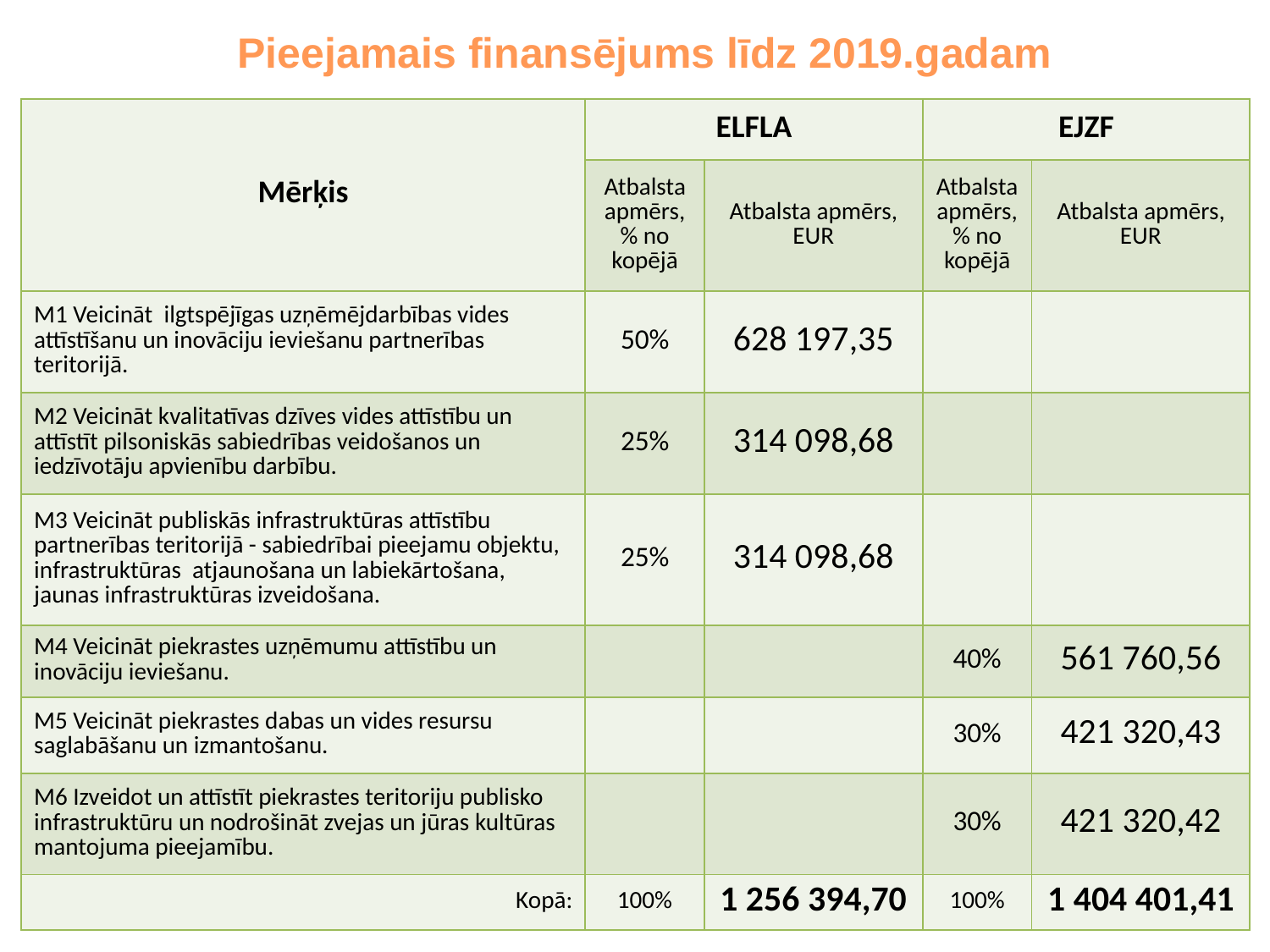

Pieejamais finansējums līdz 2019.gadam
| Mērķis | ELFLA |  | EJZF |  |
| --- | --- | --- | --- | --- |
|  | Atbalsta apmērs, % no kopējā | Atbalsta apmērs, EUR | Atbalsta apmērs, % no kopējā | Atbalsta apmērs, EUR |
| M1 Veicināt ilgtspējīgas uzņēmējdarbības vides attīstīšanu un inovāciju ieviešanu partnerības teritorijā. | 50% | 628 197,35 |  |  |
| M2 Veicināt kvalitatīvas dzīves vides attīstību un attīstīt pilsoniskās sabiedrības veidošanos un iedzīvotāju apvienību darbību. | 25% | 314 098,68 |  |  |
| M3 Veicināt publiskās infrastruktūras attīstību partnerības teritorijā - sabiedrībai pieejamu objektu, infrastruktūras atjaunošana un labiekārtošana, jaunas infrastruktūras izveidošana. | 25% | 314 098,68 |  |  |
| M4 Veicināt piekrastes uzņēmumu attīstību un inovāciju ieviešanu. |  |  | 40% | 561 760,56 |
| M5 Veicināt piekrastes dabas un vides resursu saglabāšanu un izmantošanu. |  |  | 30% | 421 320,43 |
| M6 Izveidot un attīstīt piekrastes teritoriju publisko infrastruktūru un nodrošināt zvejas un jūras kultūras mantojuma pieejamību. |  |  | 30% | 421 320,42 |
| Kopā: | 100% | 1 256 394,70 | 100% | 1 404 401,41 |